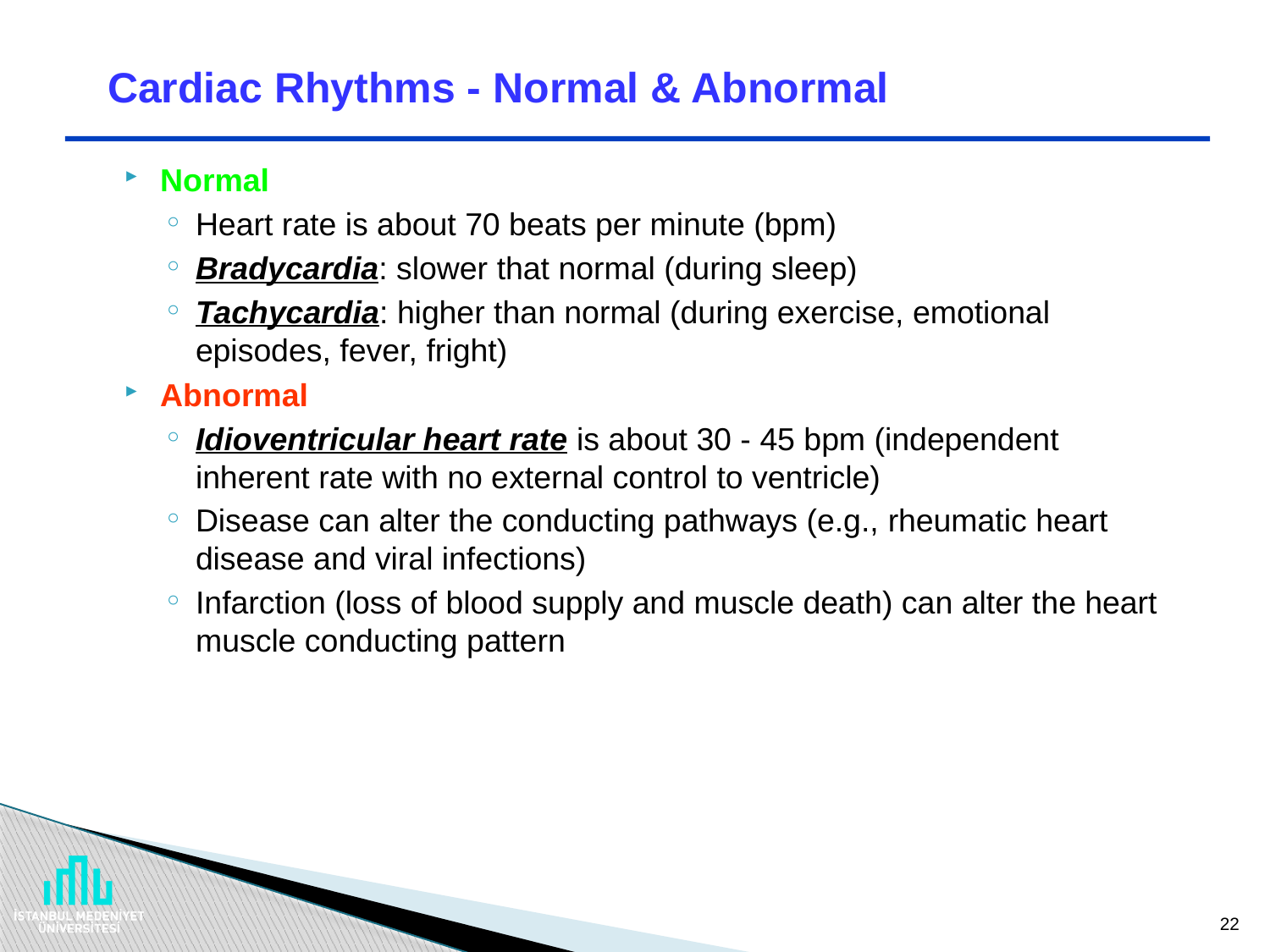

# Cardiac Rhythms - Normal & Abnormal

Normal
Heart rate is about 70 beats per minute (bpm)
Bradycardia: slower that normal (during sleep)
Tachycardia: higher than normal (during exercise, emotional episodes, fever, fright)
Abnormal
Idioventricular heart rate is about 30 - 45 bpm (independent inherent rate with no external control to ventricle)
Disease can alter the conducting pathways (e.g., rheumatic heart disease and viral infections)
Infarction (loss of blood supply and muscle death) can alter the heart muscle conducting pattern
22